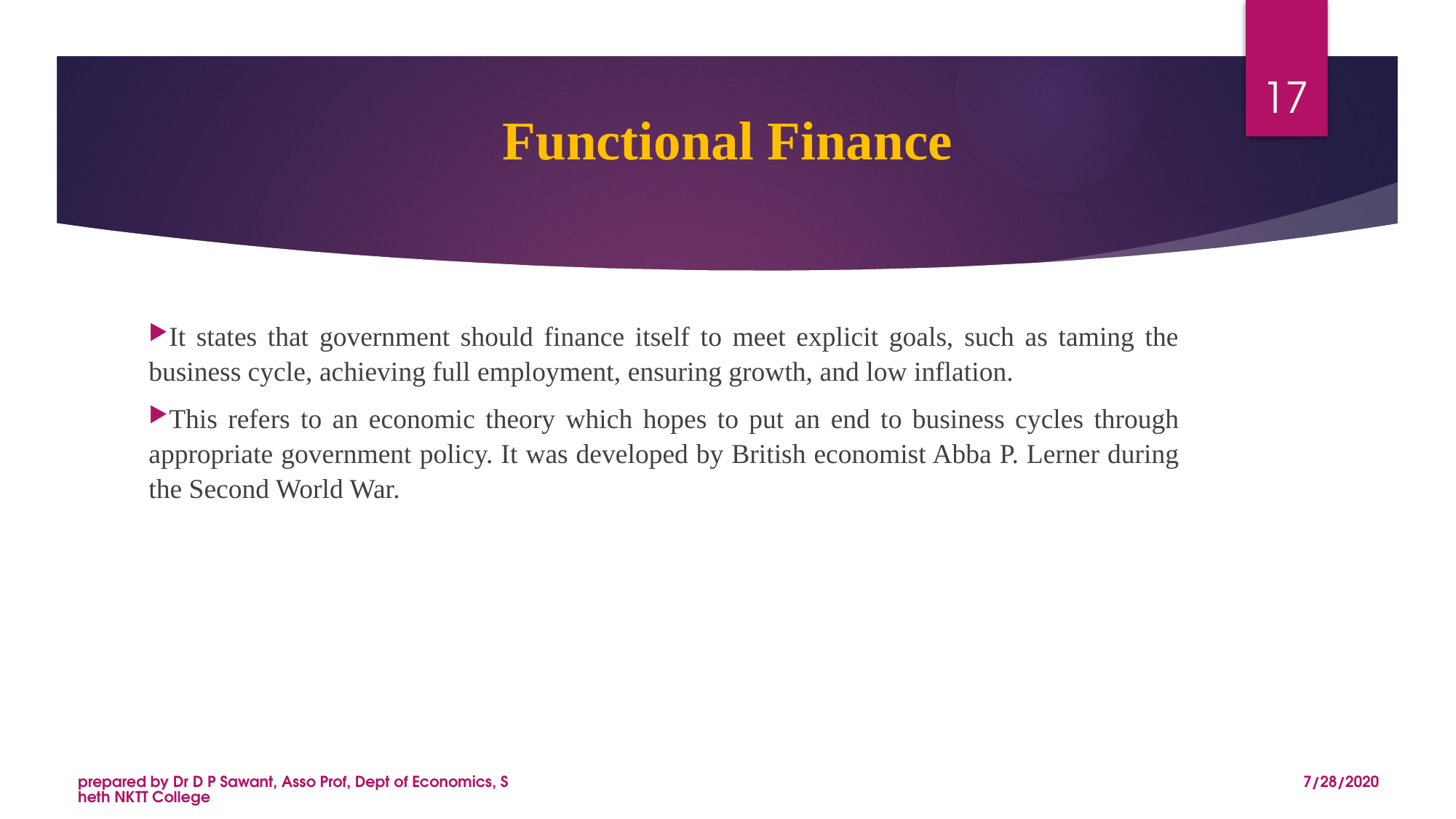

17
# Functional Finance
It states that government should finance itself to meet explicit goals, such as taming the business cycle, achieving full employment, ensuring growth, and low inflation.
This refers to an economic theory which hopes to put an end to business cycles through appropriate government policy. It was developed by British economist Abba P. Lerner during the Second World War.

prepared by Dr D P Sawant, Asso Prof, Dept of Economics, Sheth NKTT College
7/28/2020